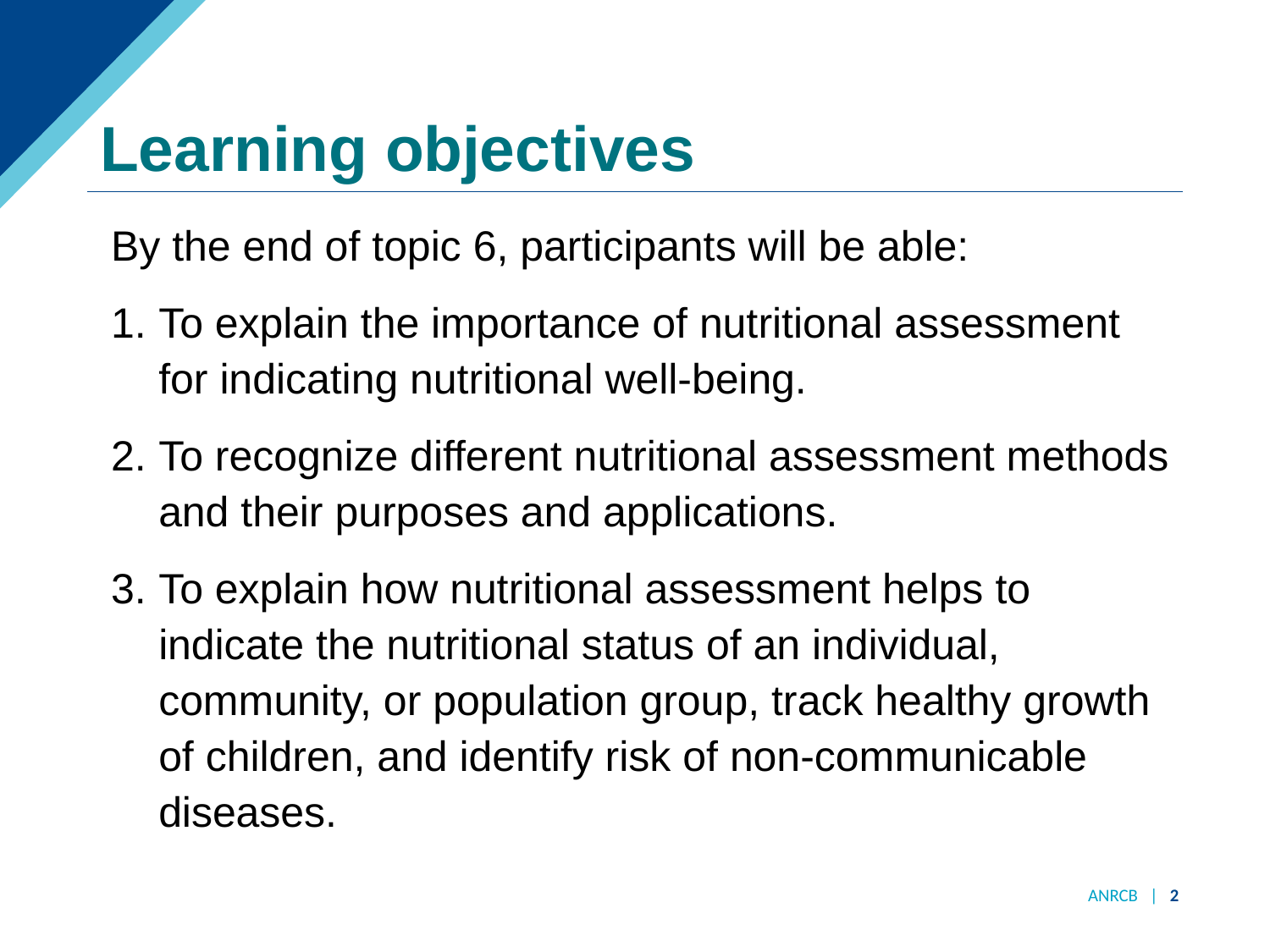

# Learning objectives

By the end of topic 6, participants will be able:
To explain the importance of nutritional assessment for indicating nutritional well-being.
To recognize different nutritional assessment methods and their purposes and applications.
To explain how nutritional assessment helps to indicate the nutritional status of an individual, community, or population group, track healthy growth of children, and identify risk of non-communicable diseases.
ANRCB   |   2